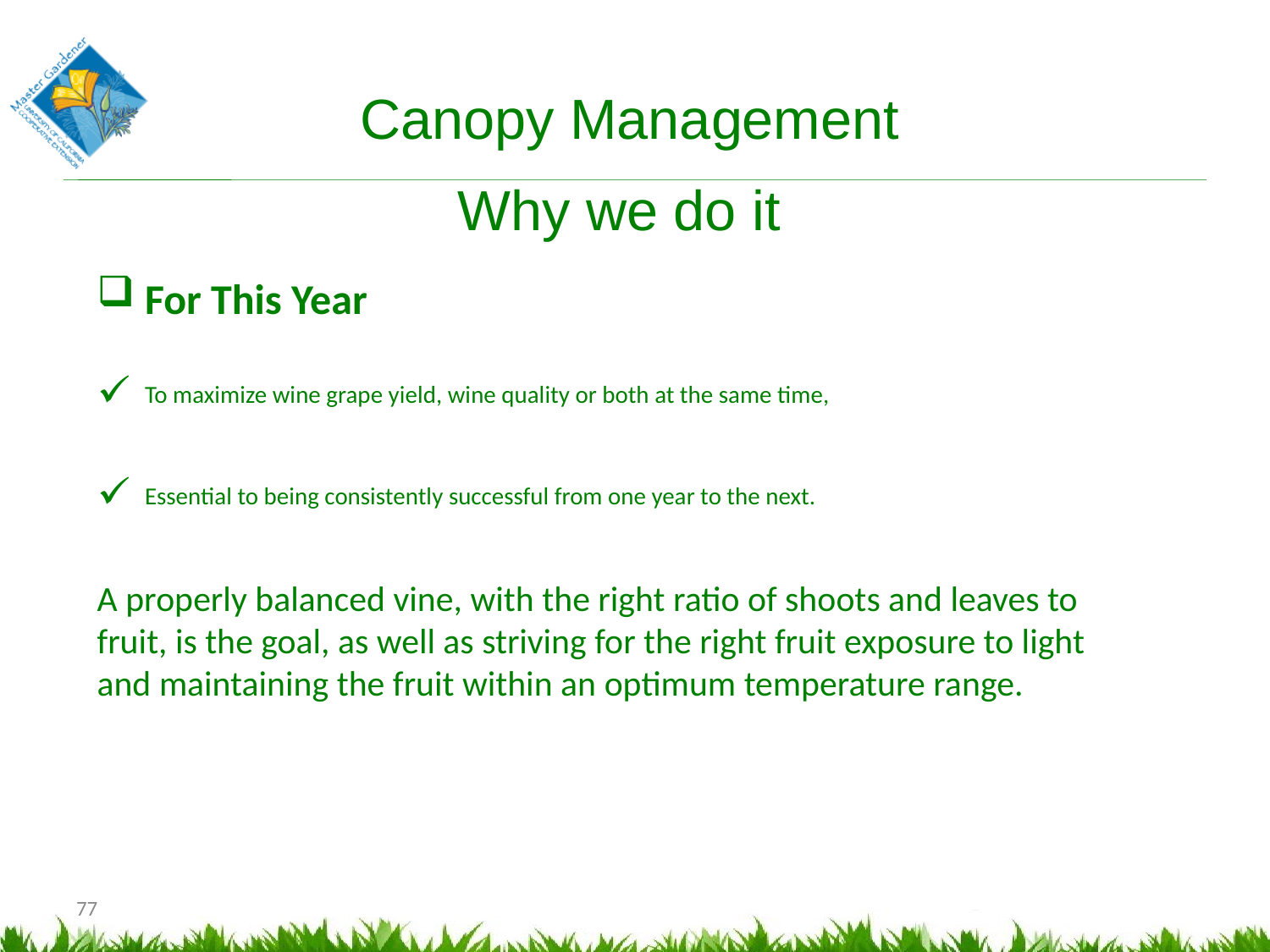

Canopy Management
Why we do it

For This Year

To maximize wine grape yield, wine quality or both at the same time,

Essential to being consistently successful from one year to the next.

A properly balanced vine, with the right ratio of shoots and leaves to fruit, is the goal, as well as striving for the right fruit exposure to light and maintaining the fruit within an optimum temperature range.

77